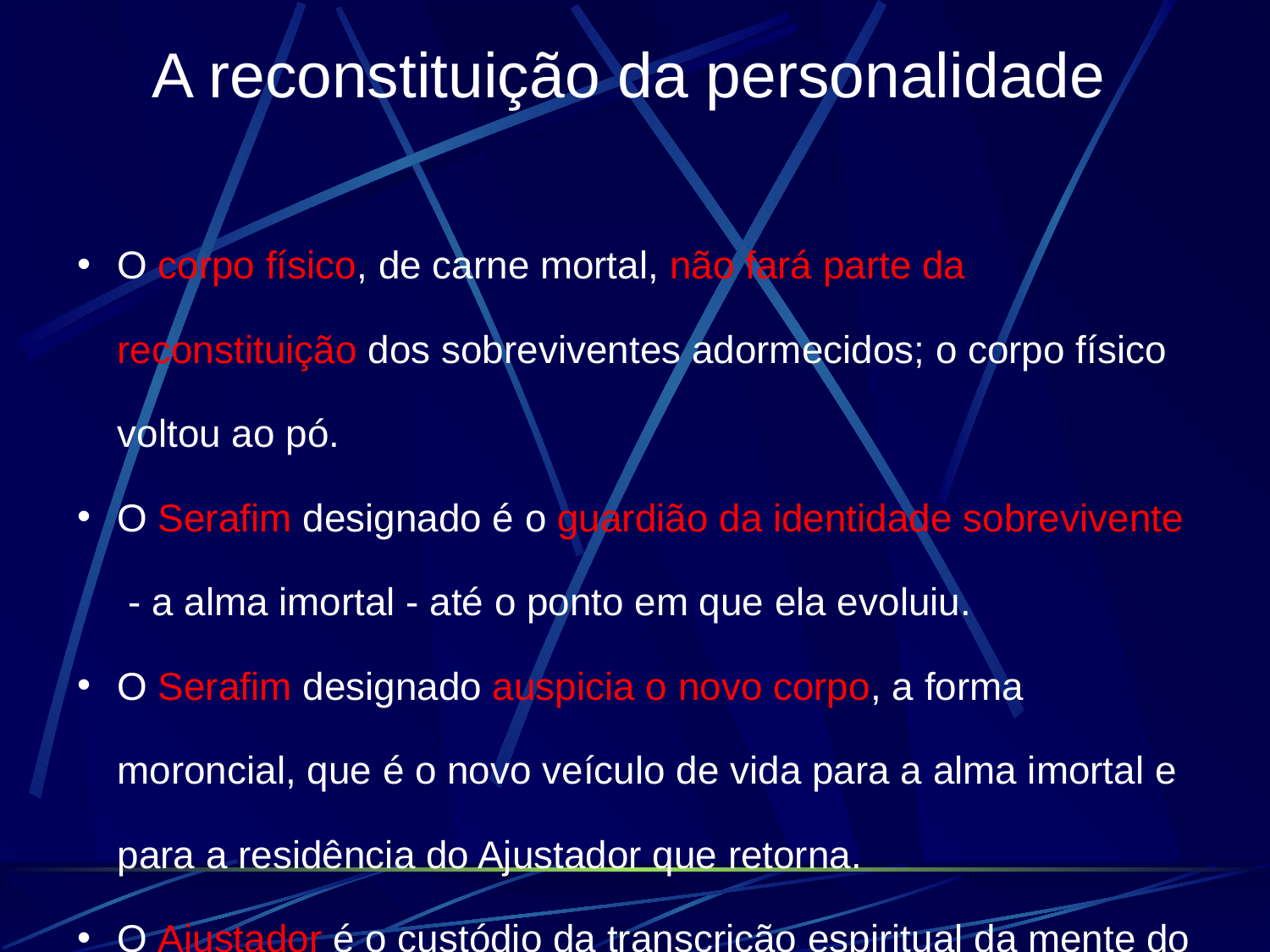

# A reconstituição da personalidade
O corpo físico, de carne mortal, não fará parte da reconstituição dos sobreviventes adormecidos; o corpo físico voltou ao pó.
O Serafim designado é o guardião da identidade sobrevivente  - a alma imortal - até o ponto em que ela evoluiu.
O Serafim designado auspicia o novo corpo, a forma moroncial, que é o novo veículo de vida para a alma imortal e para a residência do Ajustador que retorna.
O Ajustador é o custódio da transcrição espiritual da mente do sobrevivente adormecido.